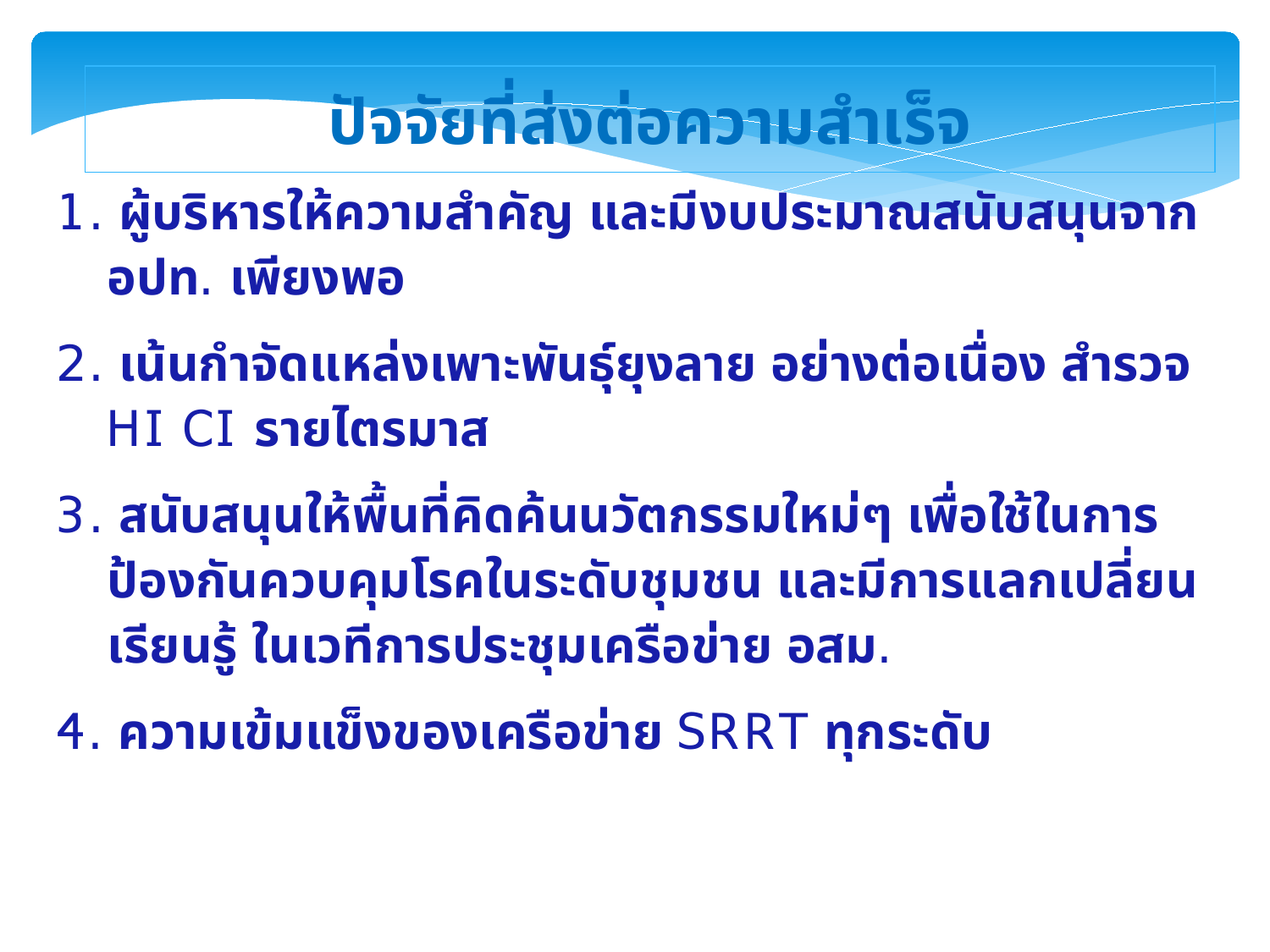

ปัจจัยที่ส่งต่อความสำเร็จ
1. ผู้บริหารให้ความสำคัญ และมีงบประมาณสนับสนุนจาก อปท. เพียงพอ
2. เน้นกำจัดแหล่งเพาะพันธุ์ยุงลาย อย่างต่อเนื่อง สำรวจ HI CI รายไตรมาส
3. สนับสนุนให้พื้นที่คิดค้นนวัตกรรมใหม่ๆ เพื่อใช้ในการป้องกันควบคุมโรคในระดับชุมชน และมีการแลกเปลี่ยนเรียนรู้ ในเวทีการประชุมเครือข่าย อสม.
4. ความเข้มแข็งของเครือข่าย SRRT ทุกระดับ